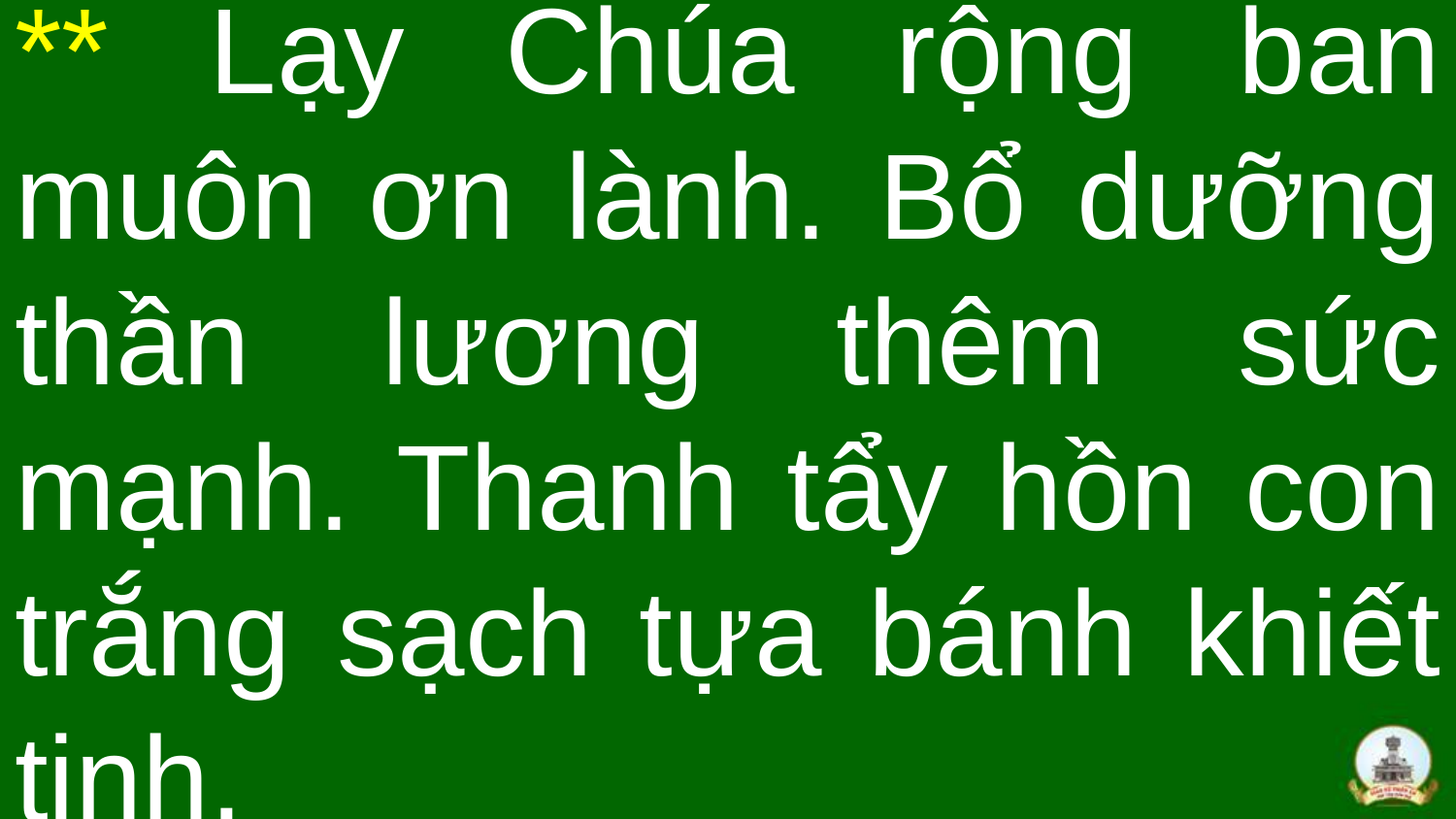

# ** Lạy Chúa rộng ban muôn ơn lành. Bổ dưỡng thần lương thêm sức mạnh. Thanh tẩy hồn con trắng sạch tựa bánh khiết tinh.